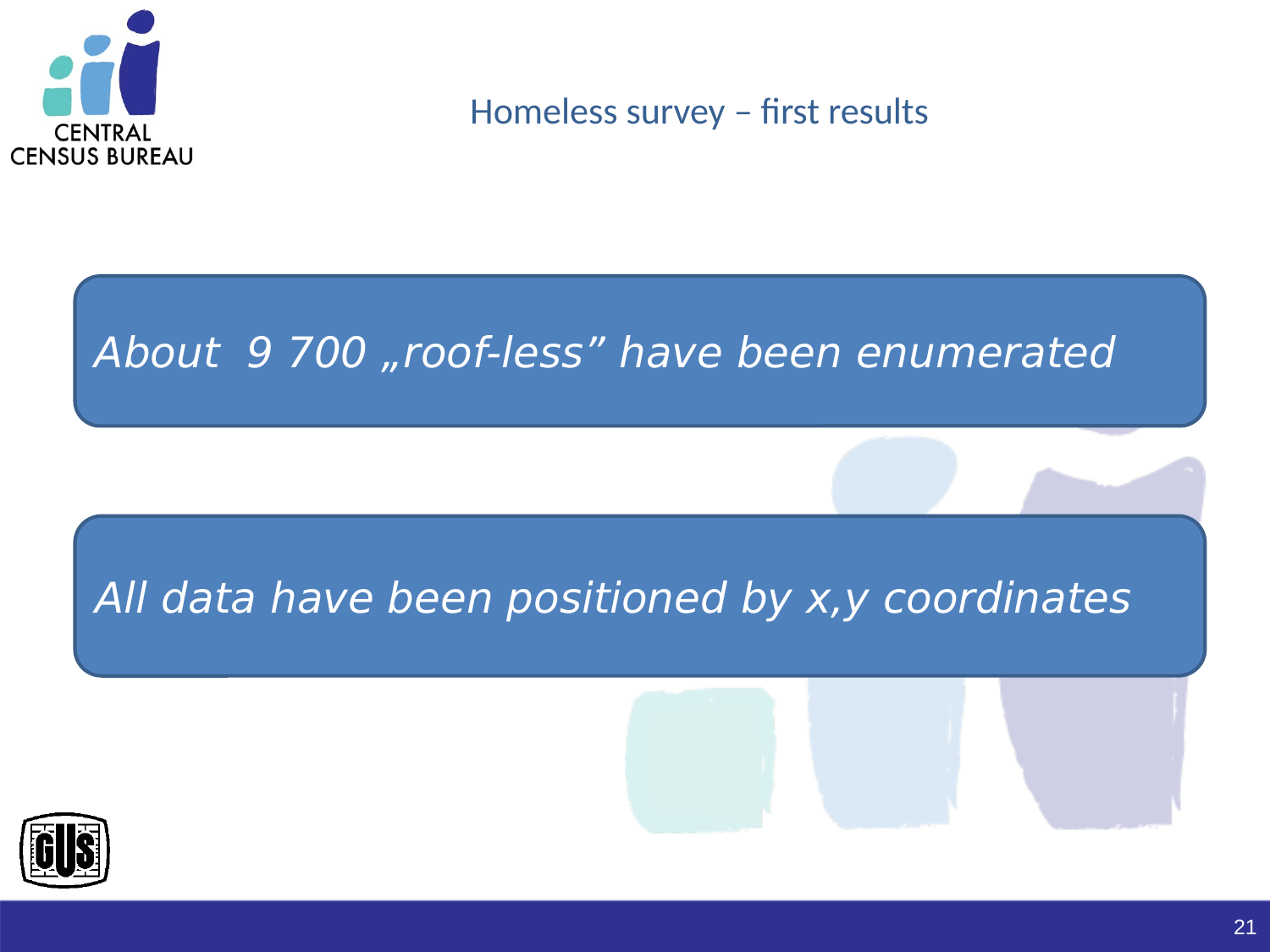

# Homeless survey – first results

About  9 700 „roof-less” have been enumerated
All data have been positioned by x,y coordinates
21